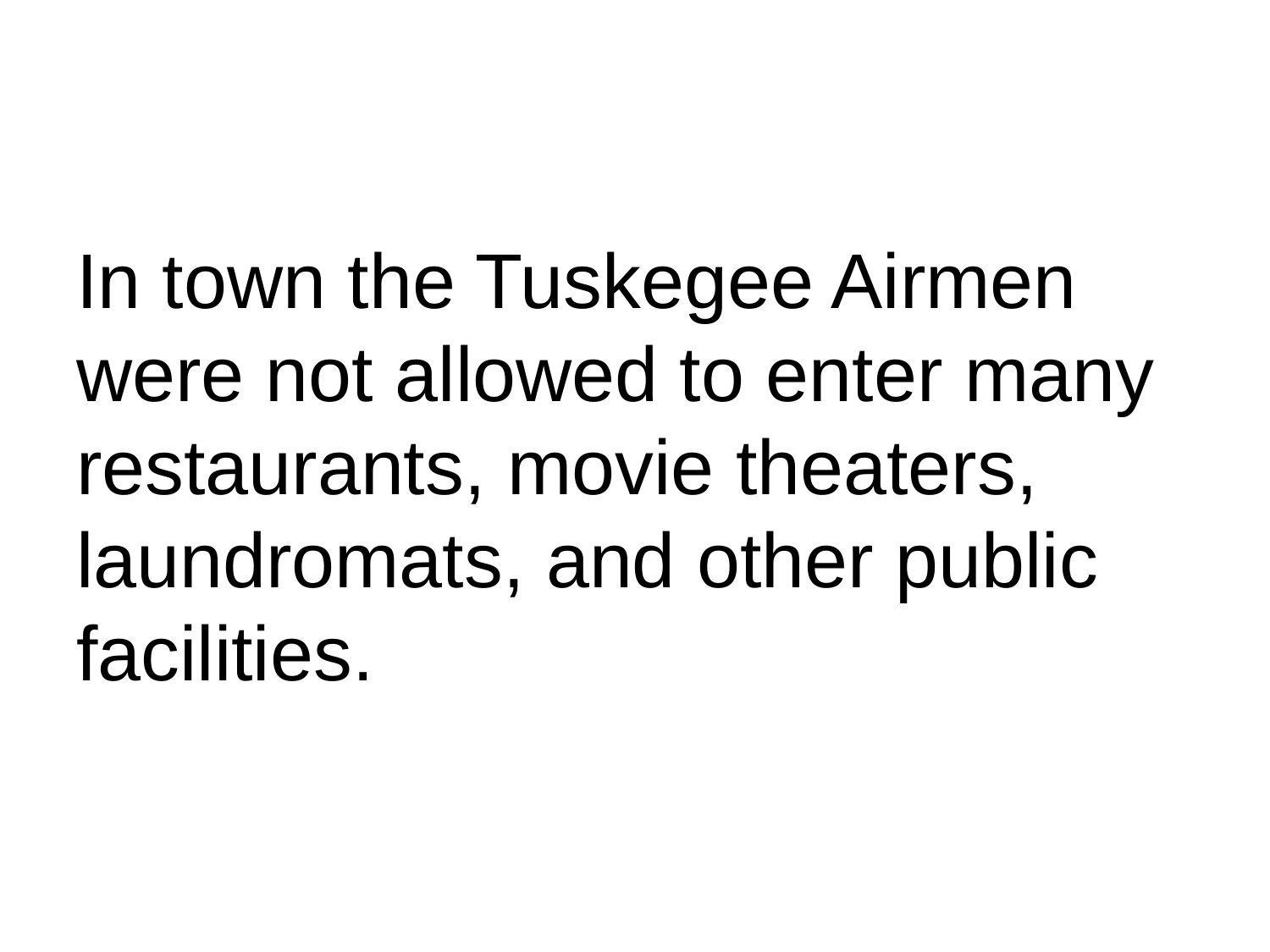

# In town the Tuskegee Airmen were not allowed to enter many restaurants, movie theaters, laundromats, and other public facilities.